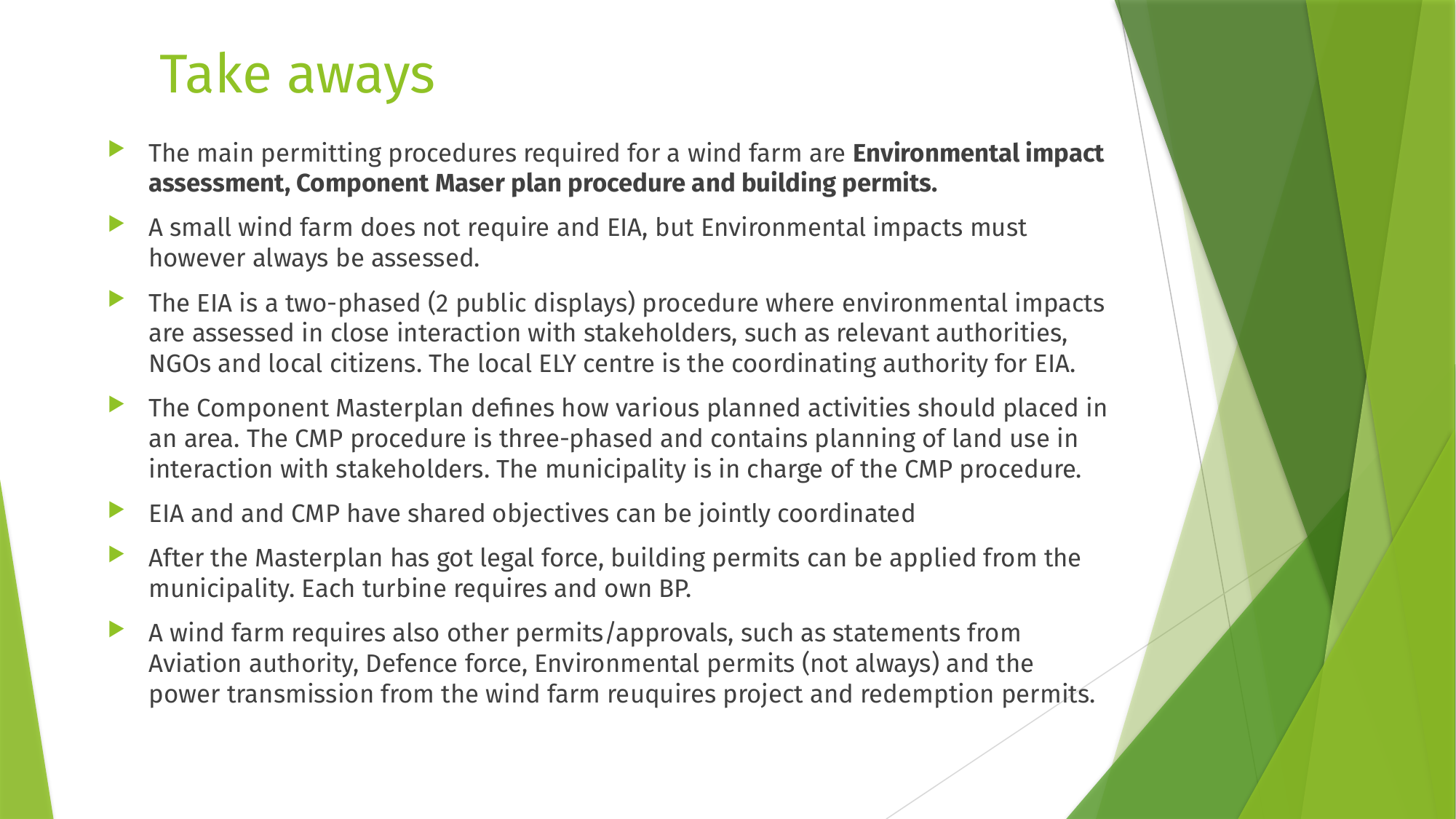

# Take aways
The main permitting procedures required for a wind farm are Environmental impact assessment, Component Maser plan procedure and building permits.
A small wind farm does not require and EIA, but Environmental impacts must however always be assessed.
The EIA is a two-phased (2 public displays) procedure where environmental impacts are assessed in close interaction with stakeholders, such as relevant authorities, NGOs and local citizens. The local ELY centre is the coordinating authority for EIA.
The Component Masterplan defines how various planned activities should placed in an area. The CMP procedure is three-phased and contains planning of land use in interaction with stakeholders. The municipality is in charge of the CMP procedure.
EIA and and CMP have shared objectives can be jointly coordinated
After the Masterplan has got legal force, building permits can be applied from the municipality. Each turbine requires and own BP.
A wind farm requires also other permits/approvals, such as statements from Aviation authority, Defence force, Environmental permits (not always) and the power transmission from the wind farm reuquires project and redemption permits.